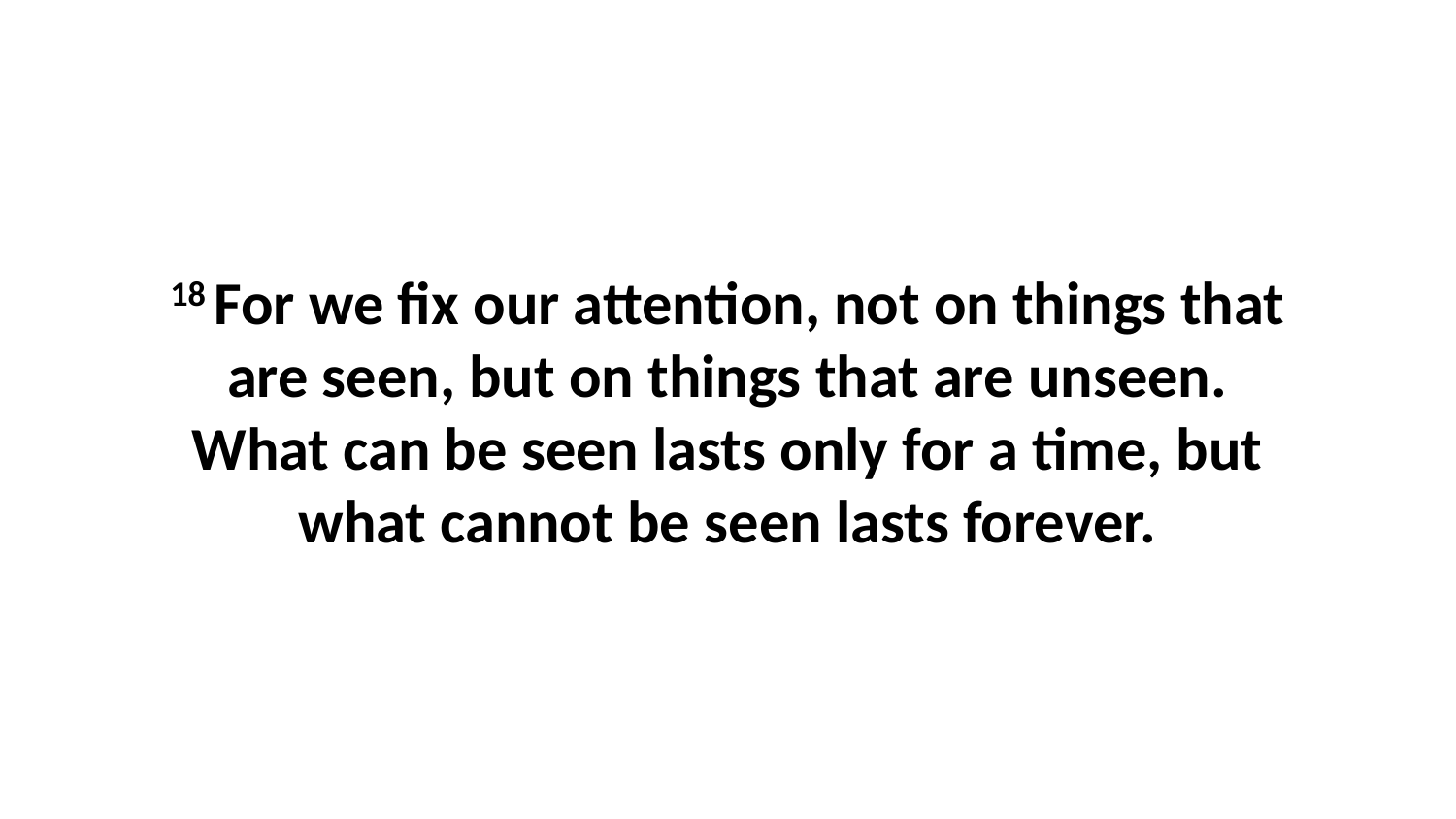

18 For we fix our attention, not on things that are seen, but on things that are unseen. What can be seen lasts only for a time, but what cannot be seen lasts forever.